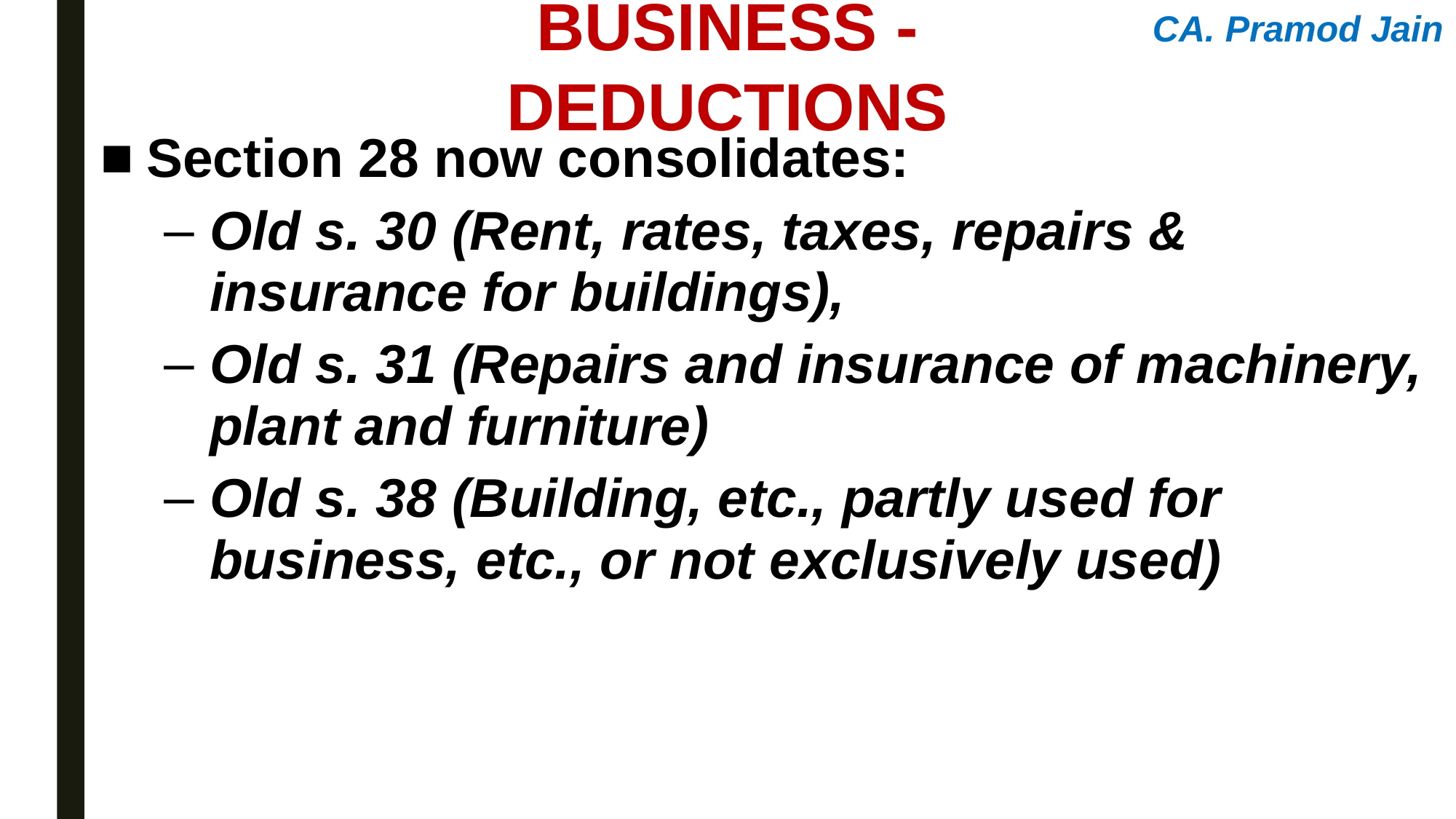

CA. Pramod Jain
business - deductions
Section 28 now consolidates:
Old s. 30 (Rent, rates, taxes, repairs & insurance for buildings),
Old s. 31 (Repairs and insurance of machinery, plant and furniture)
Old s. 38 (Building, etc., partly used for business, etc., or not exclusively used)